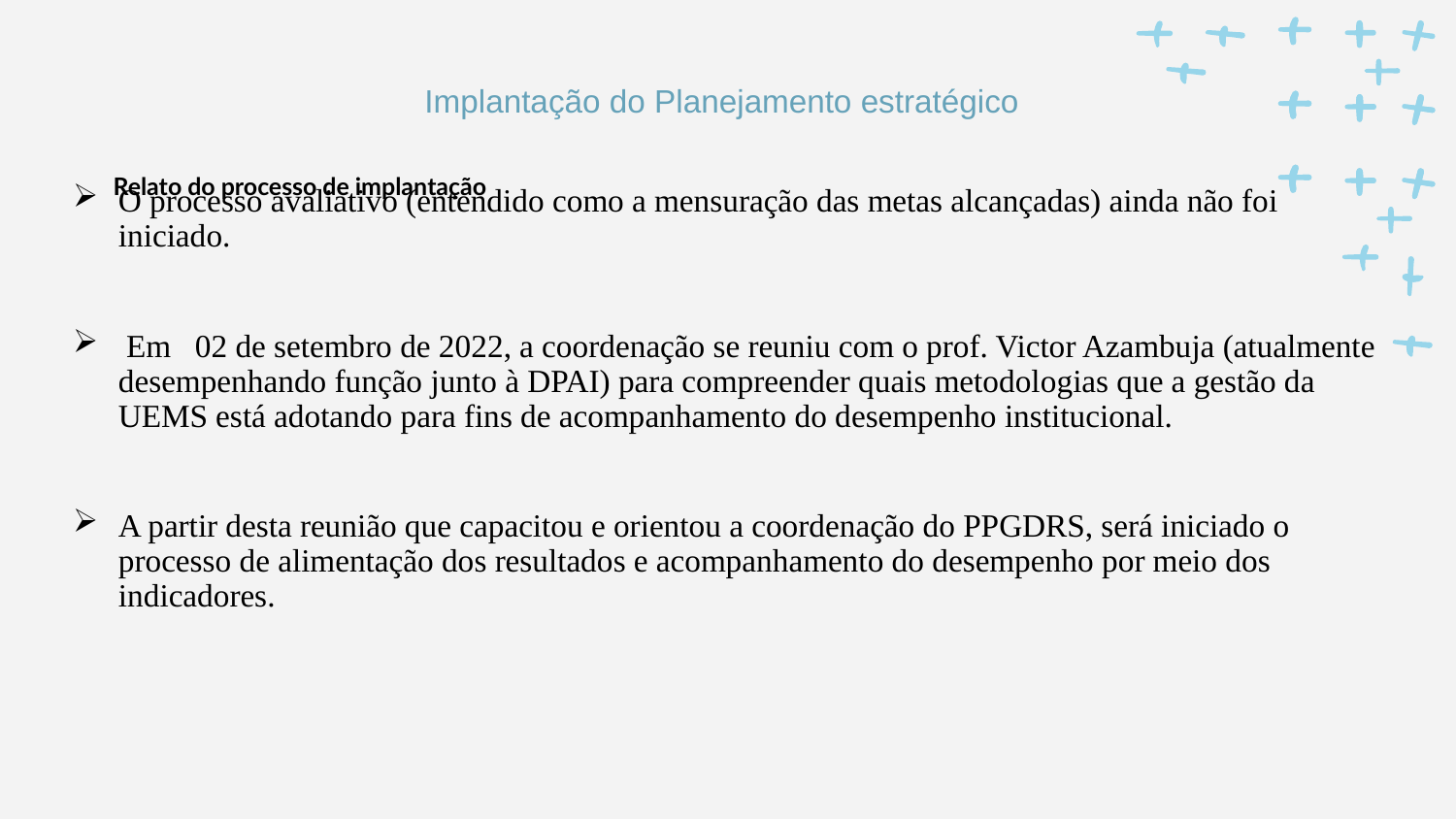

Implantação do Planejamento estratégico
Relato do processo de implantação
# O processo avaliativo (entendido como a mensuração das metas alcançadas) ainda não foi iniciado.

 Em   02 de setembro de 2022, a coordenação se reuniu com o prof. Victor Azambuja (atualmente desempenhando função junto à DPAI) para compreender quais metodologias que a gestão da UEMS está adotando para fins de acompanhamento do desempenho institucional.

A partir desta reunião que capacitou e orientou a coordenação do PPGDRS, será iniciado o processo de alimentação dos resultados e acompanhamento do desempenho por meio dos indicadores.